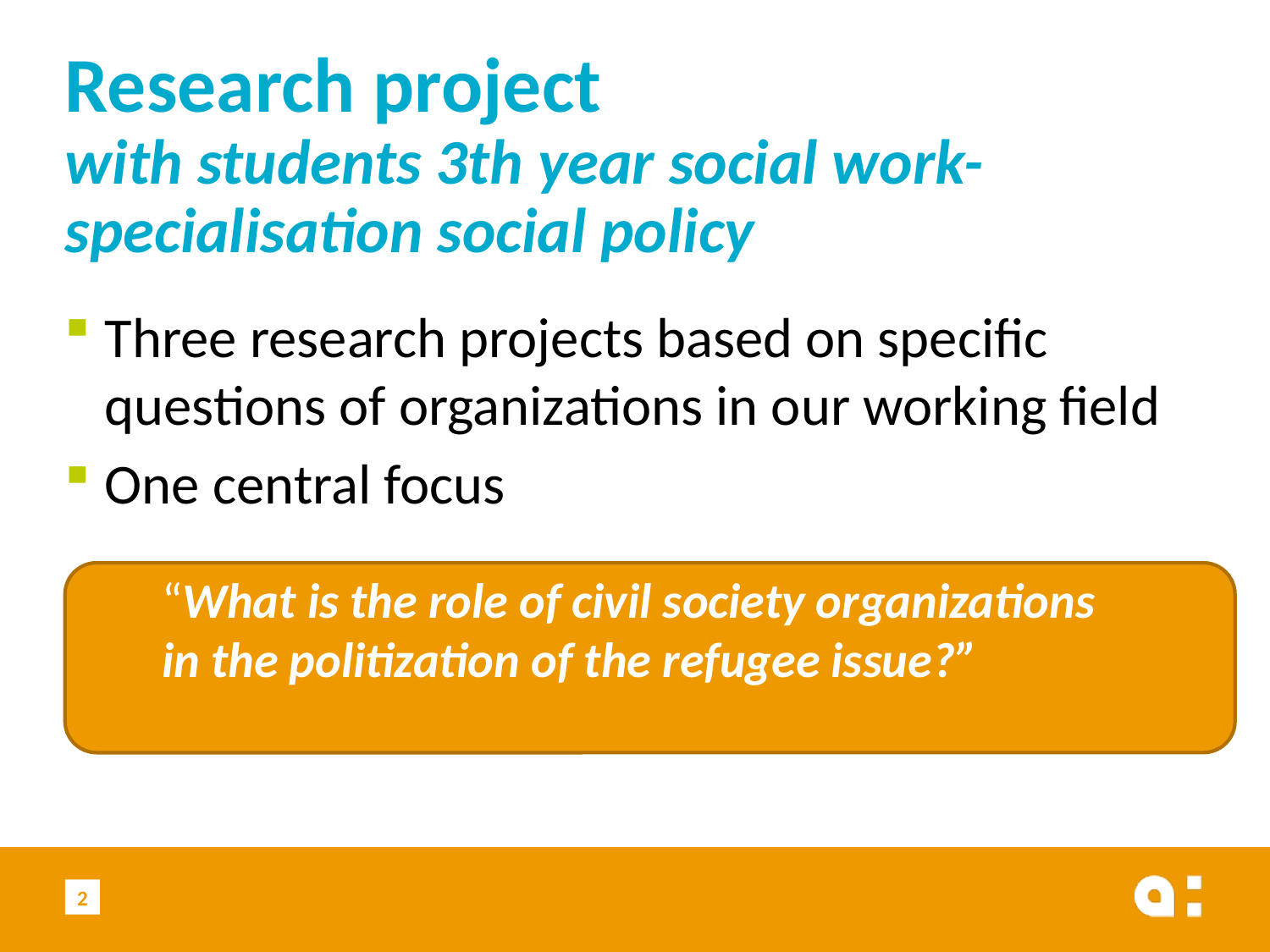

# Research project with students 3th year social work-  specialisation social policy

Three research projects based on specific questions of organizations in our working field
One central focus

“What is the role of civil society organizations
in the politization of the refugee issue?”

2